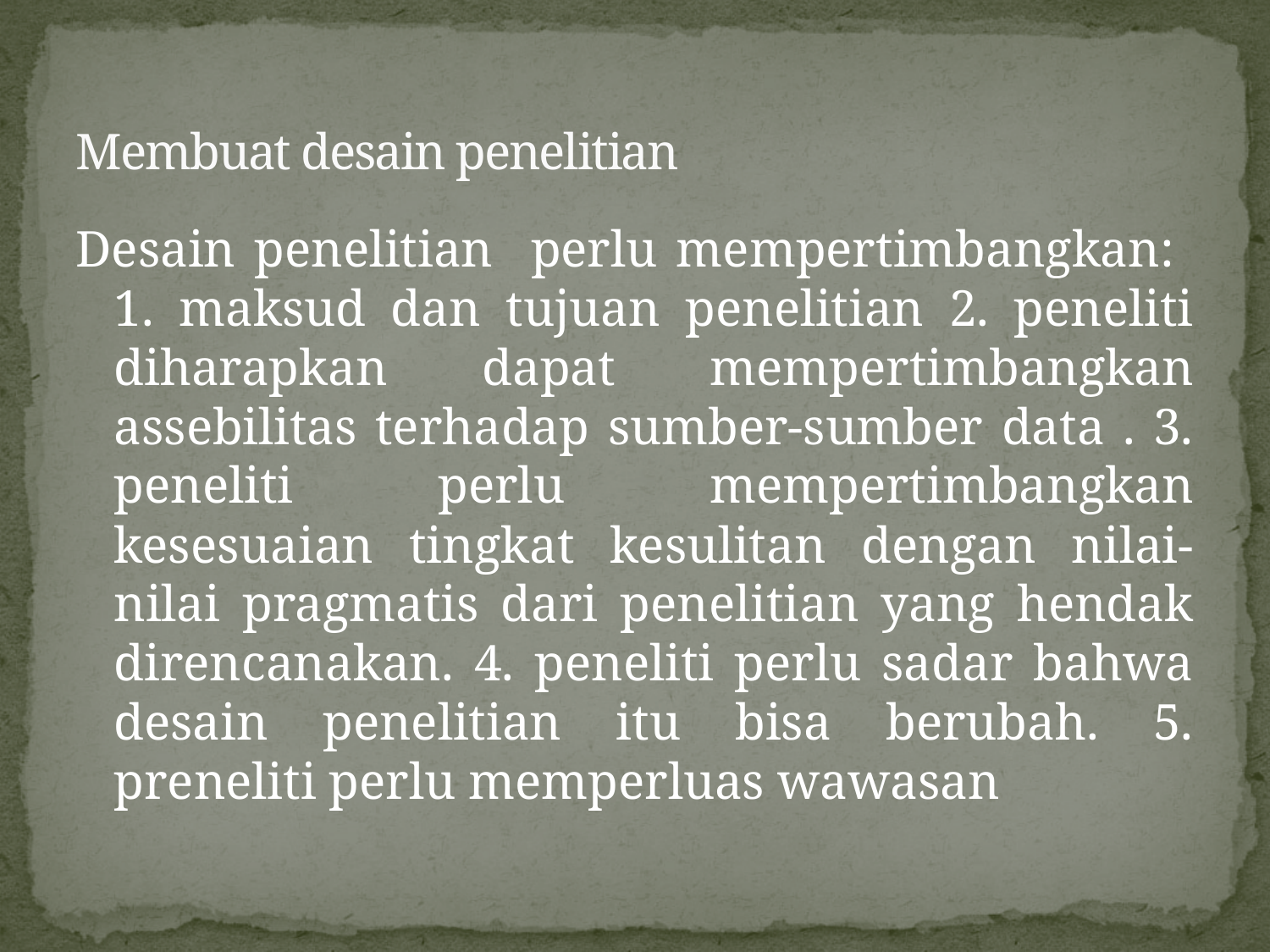

# Membuat desain penelitian
Desain penelitian  perlu mempertimbangkan:  1. maksud dan tujuan penelitian 2. peneliti diharapkan dapat mempertimbangkan assebilitas terhadap sumber-sumber data . 3. peneliti perlu mempertimbangkan kesesuaian tingkat kesulitan dengan nilai-nilai pragmatis dari penelitian yang hendak direncanakan. 4. peneliti perlu sadar bahwa desain penelitian itu bisa berubah. 5. preneliti perlu memperluas wawasan